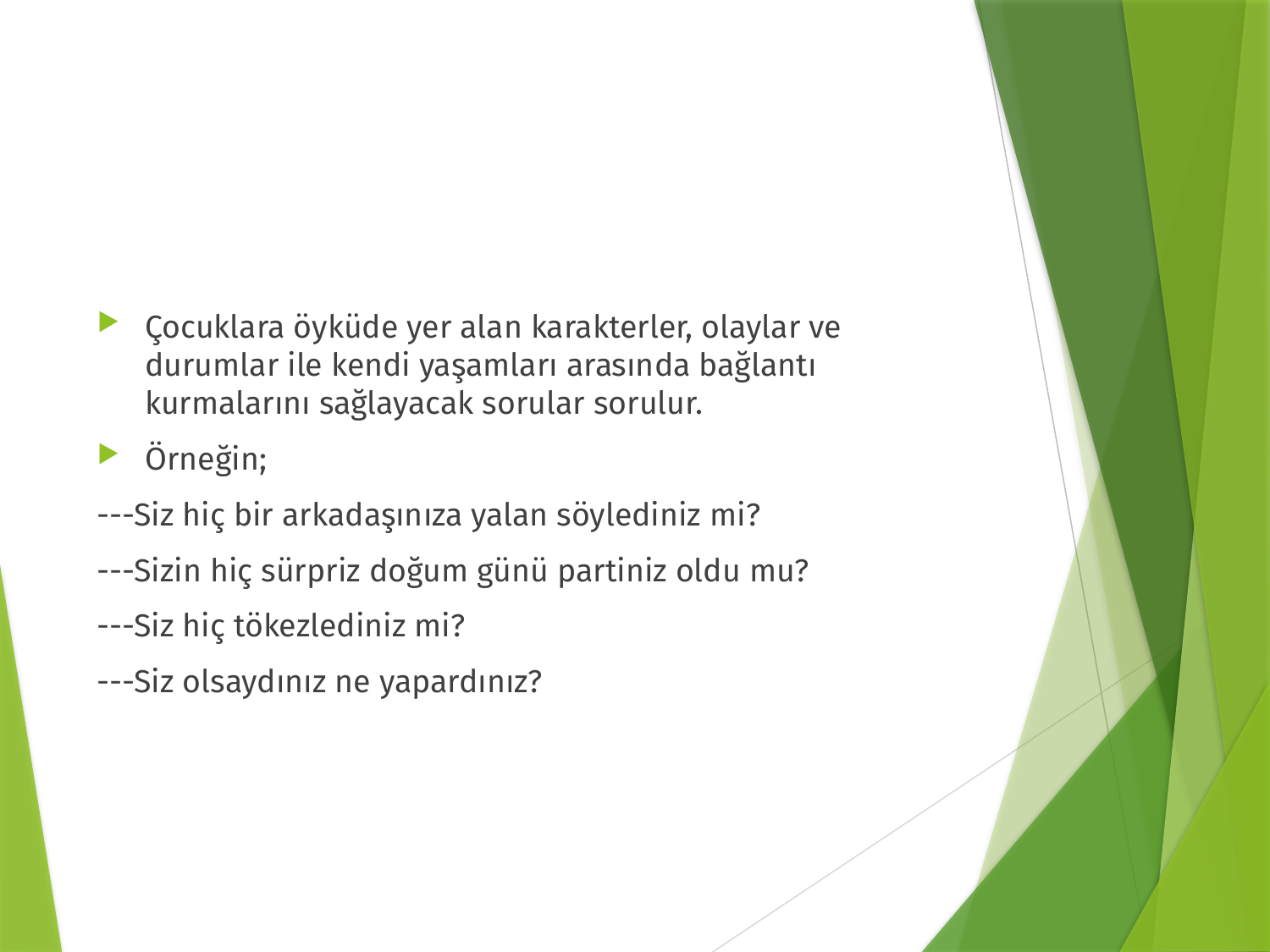

#
Çocuklara öyküde yer alan karakterler, olaylar ve durumlar ile kendi yaşamları arasında bağlantı kurmalarını sağlayacak sorular sorulur.
Örneğin;
---Siz hiç bir arkadaşınıza yalan söylediniz mi?
---Sizin hiç sürpriz doğum günü partiniz oldu mu?
---Siz hiç tökezlediniz mi?
---Siz olsaydınız ne yapardınız?